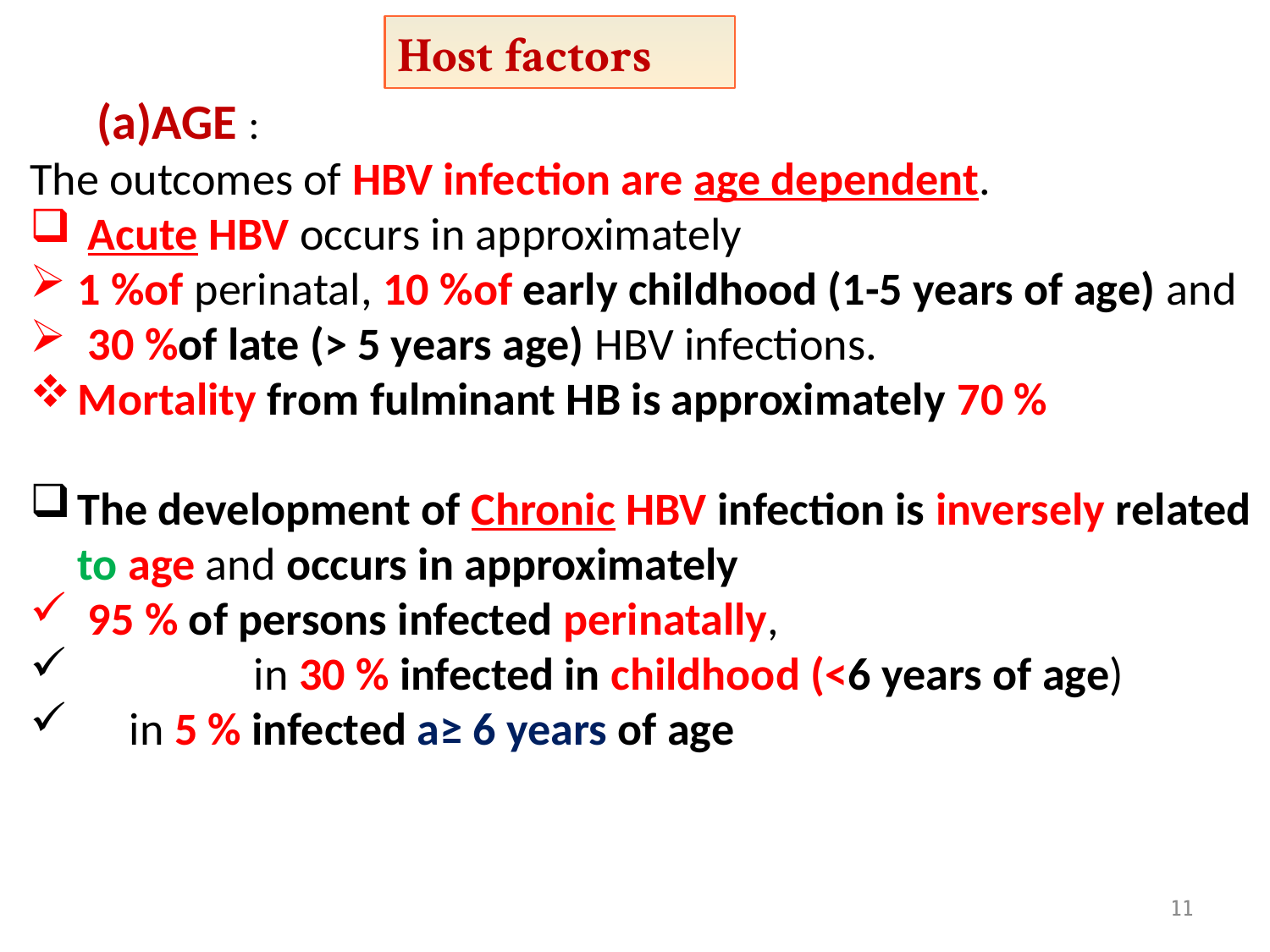

Host factors
      (a)AGE :
The outcomes of HBV infection are age dependent.
 Acute HBV occurs in approximately
1 %of perinatal, 10 %of early childhood (1-5 years of age) and
 30 %of late (> 5 years age) HBV infections.
Mortality from fulminant HB is approximately 70 %

The development of Chronic HBV infection is inversely related to age and occurs in approximately
 95 % of persons infected perinatally,
                 in 30 % infected in childhood (<6 years of age)
     in 5 % infected a≥ 6 years of age
11